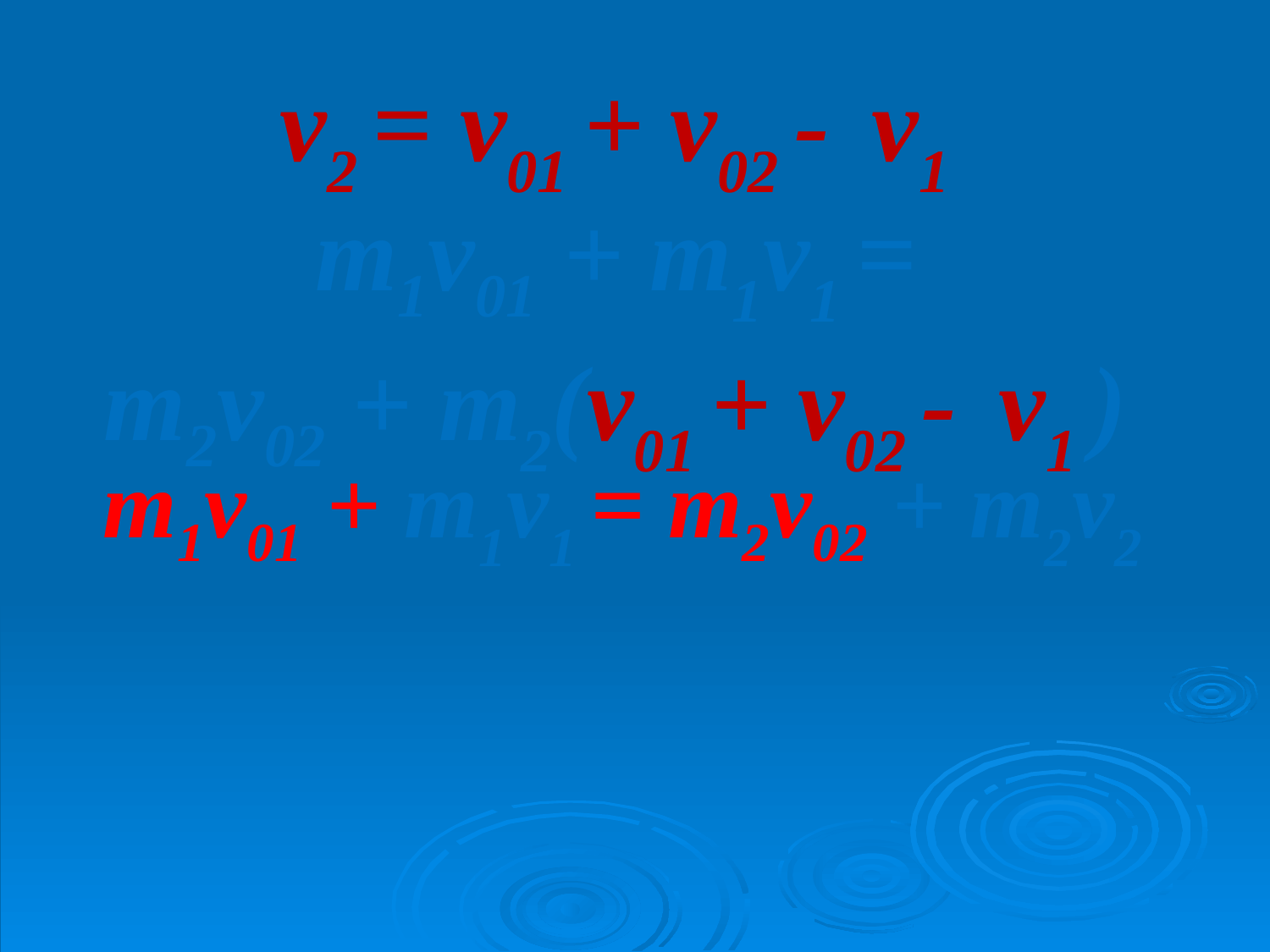

v2 = v01 + v02 -  v1
m1v01 + m1v1 =
m2v02 + m2(v01 + v02 -  v1 )
m1v01 + m1v1 = m2v02 + m2v2